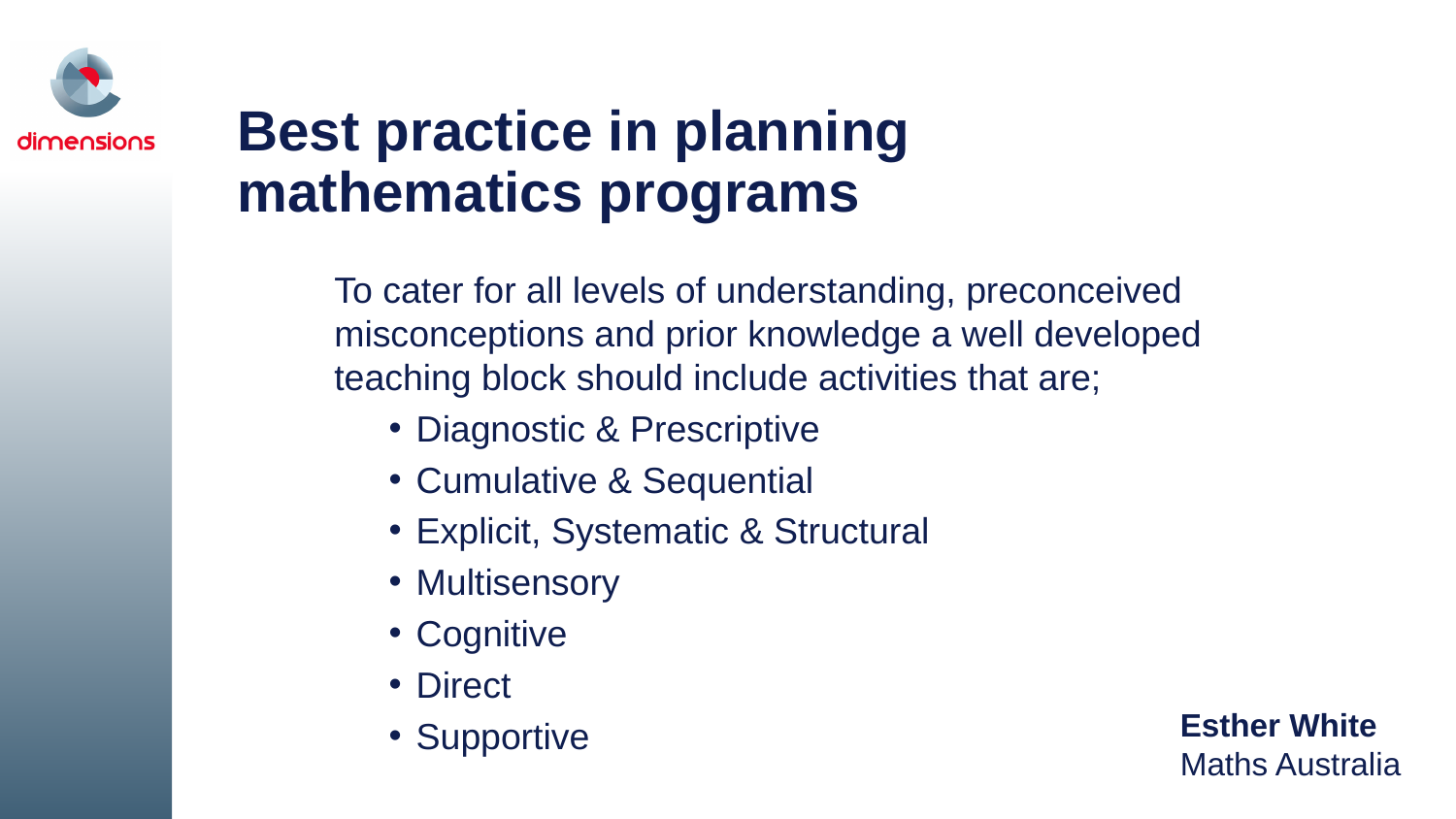

# Best practice in planning mathematics programs
To cater for all levels of understanding, preconceived misconceptions and prior knowledge a well developed teaching block should include activities that are;
Diagnostic & Prescriptive
Cumulative & Sequential
Explicit, Systematic & Structural
Multisensory
Cognitive
Direct
Supportive
Esther White
Maths Australia